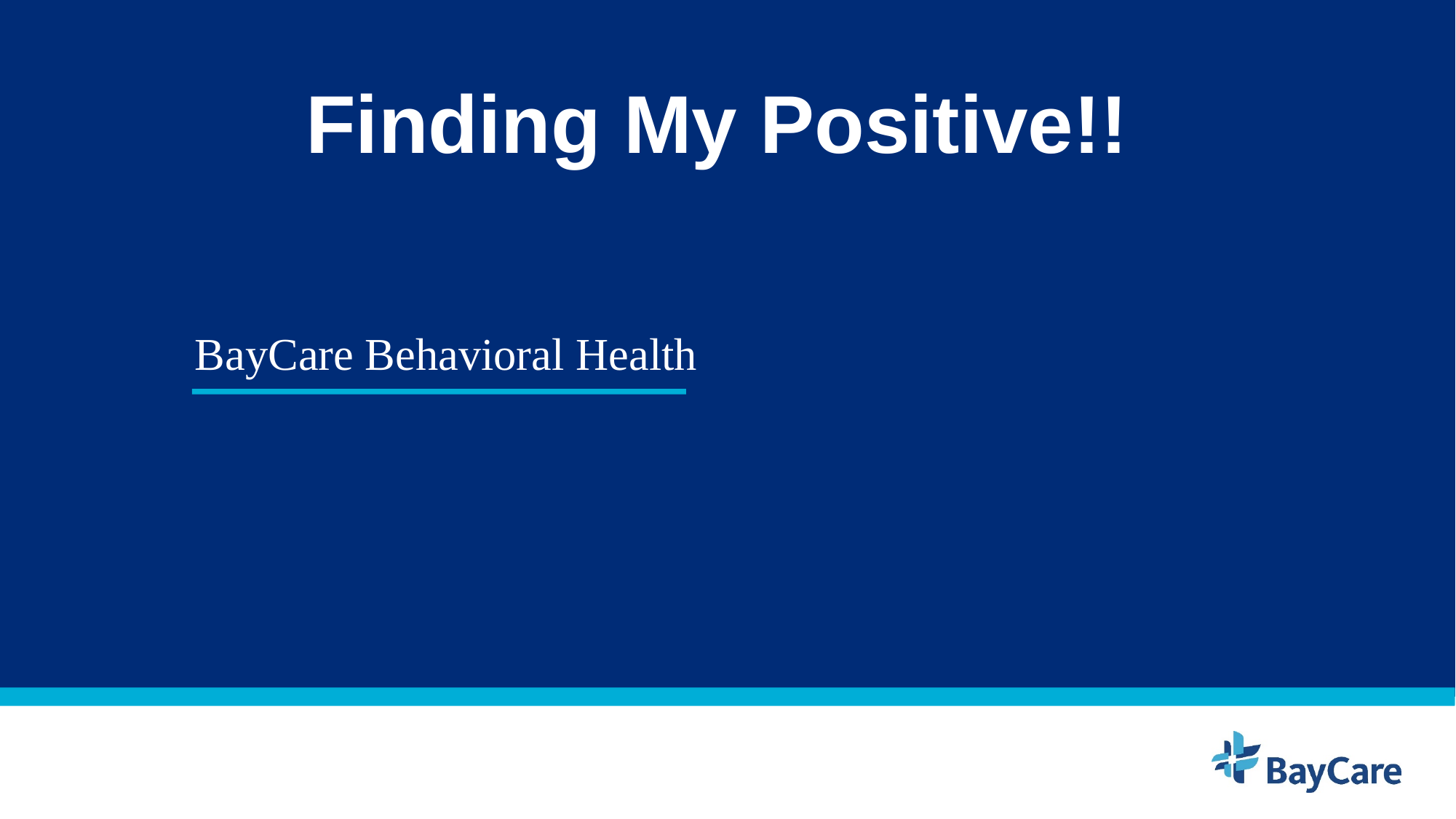

# Finding My Positive!!
BayCare Behavioral Health